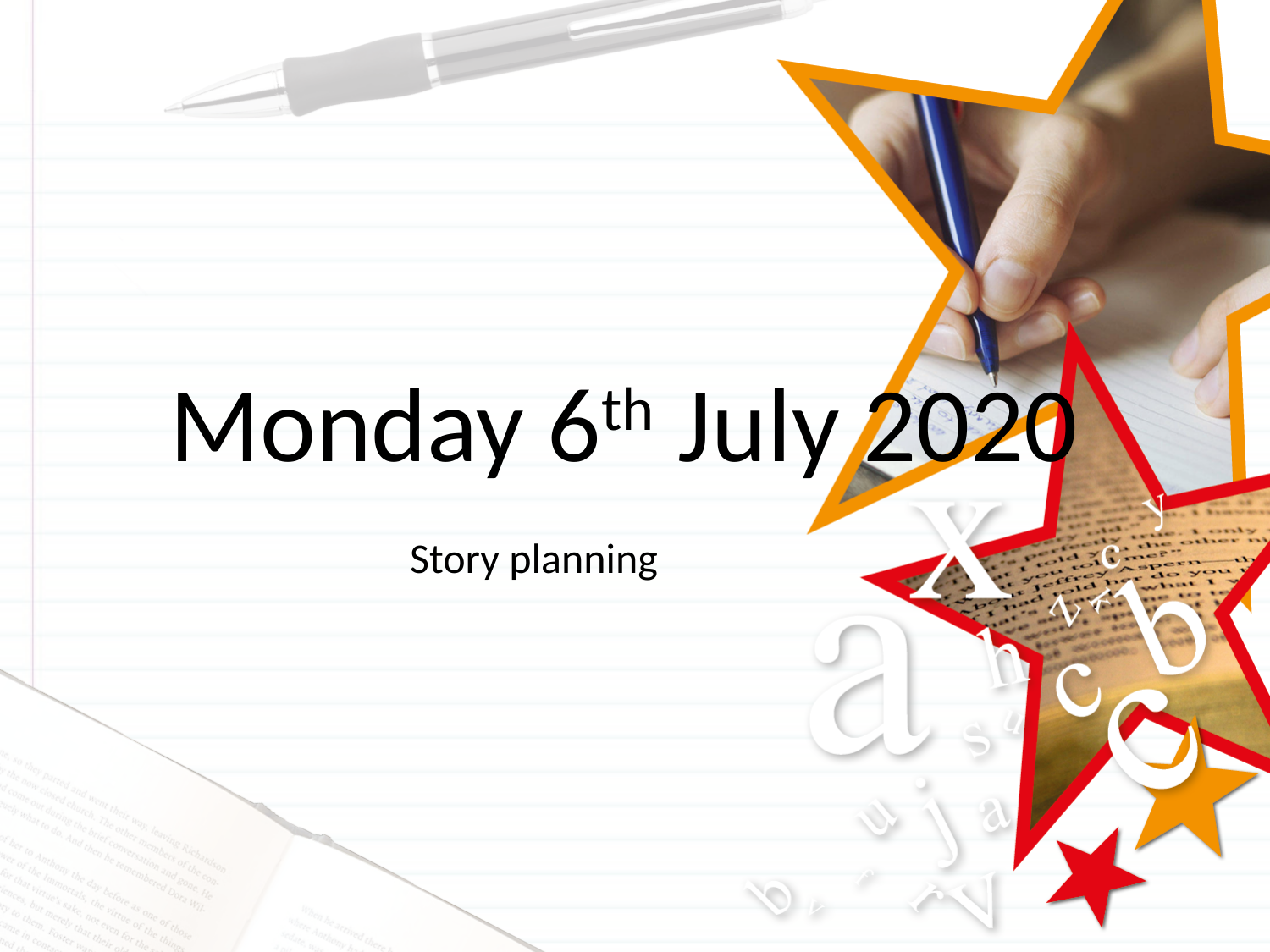

# Monday 6th July 2020
Story planning